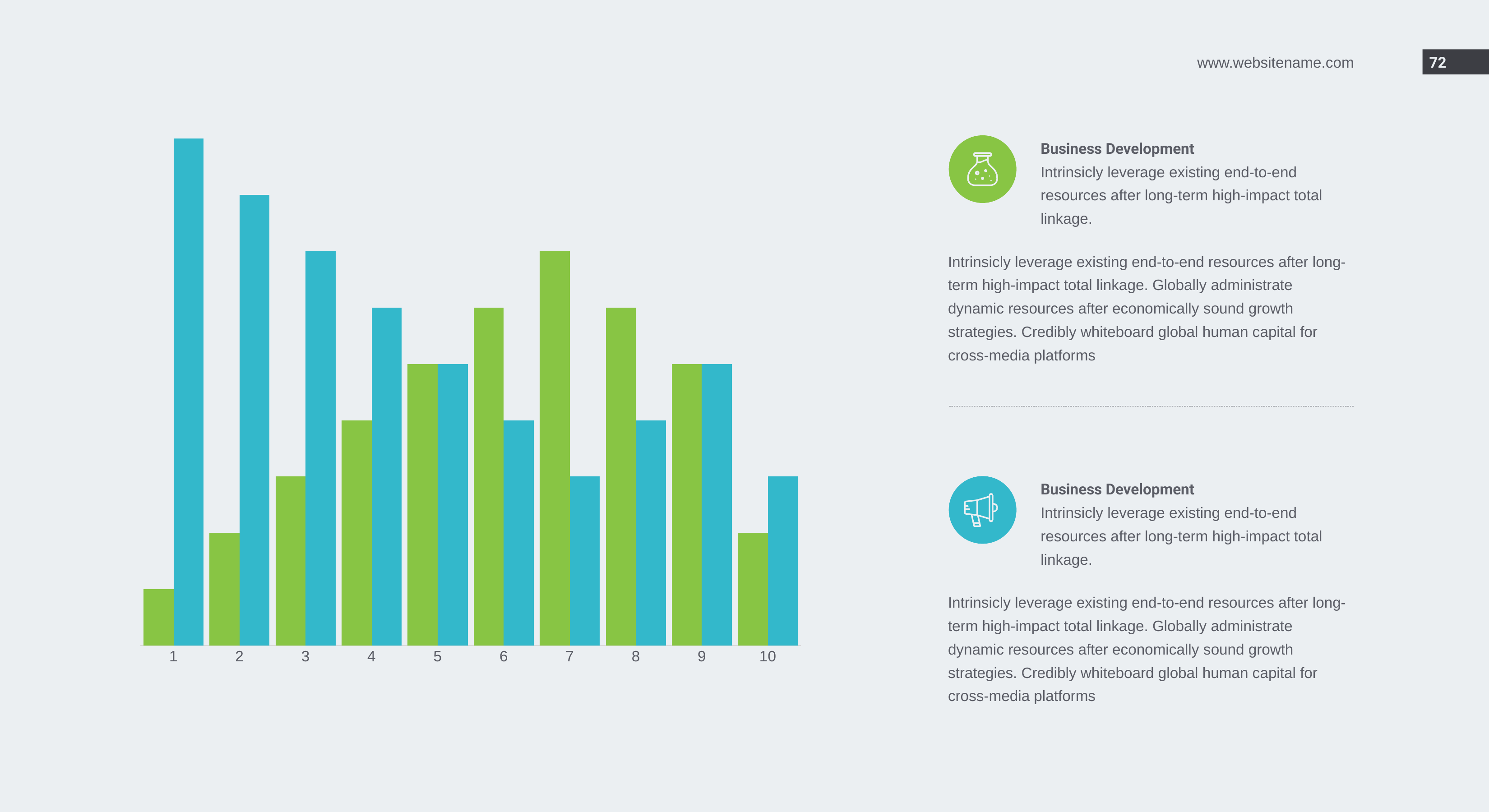

www.websitename.com
72

### Chart

| Category | Series 1 | Series 2 |
|---|---|---|
Business Development
Intrinsicly leverage existing end-to-end resources after long-term high-impact total linkage.

Intrinsicly leverage existing end-to-end resources after long-term high-impact total linkage. Globally administrate dynamic resources after economically sound growth strategies. Credibly whiteboard global human capital for cross-media platforms
Business Development
Intrinsicly leverage existing end-to-end resources after long-term high-impact total linkage.

Intrinsicly leverage existing end-to-end resources after long-term high-impact total linkage. Globally administrate dynamic resources after economically sound growth strategies. Credibly whiteboard global human capital for cross-media platforms